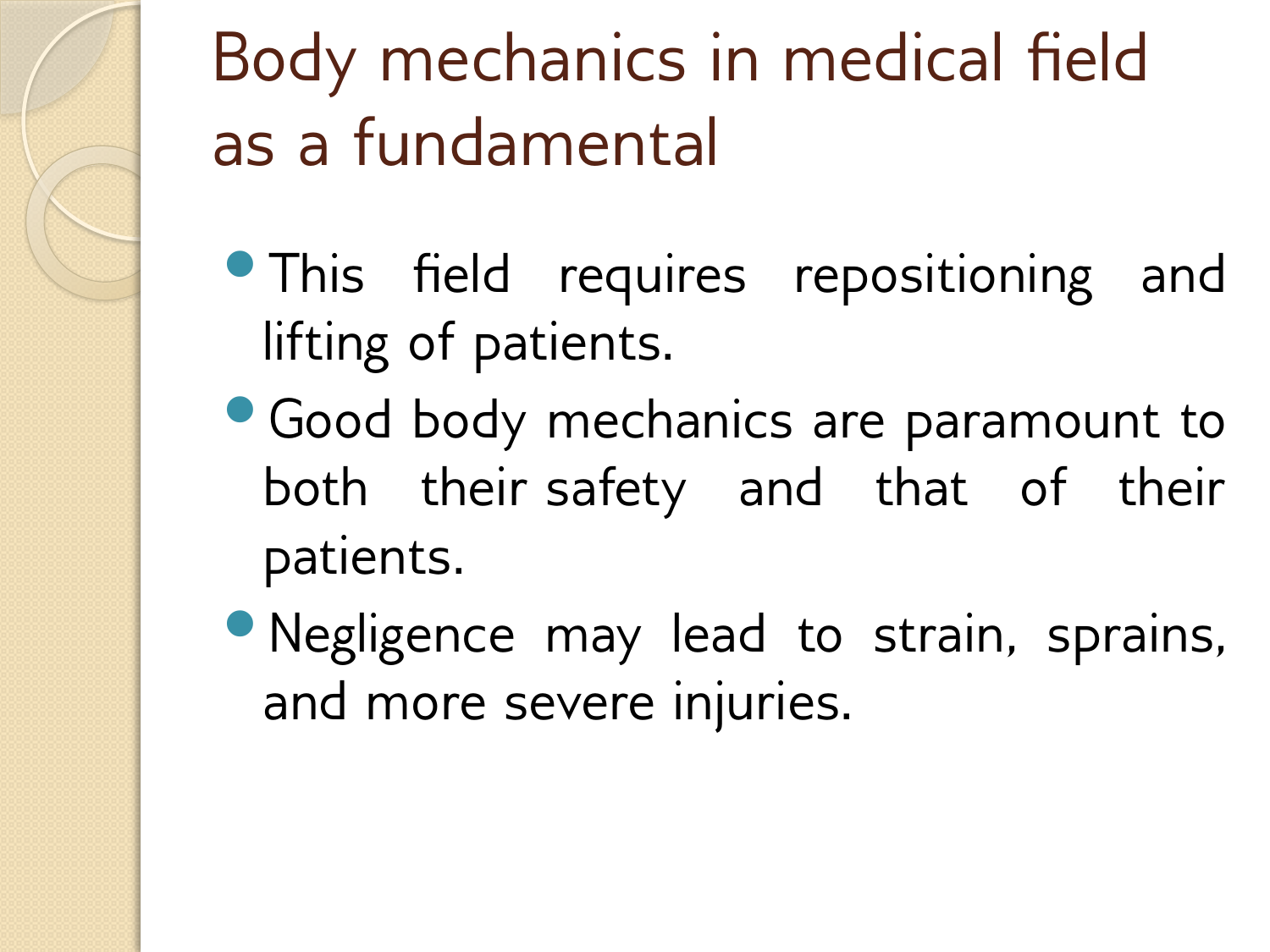

# Body mechanics in medical field as a fundamental
This field requires repositioning and lifting of patients.
Good body mechanics are paramount to both their safety and that of their patients.
Negligence may lead to strain, sprains, and more severe injuries.